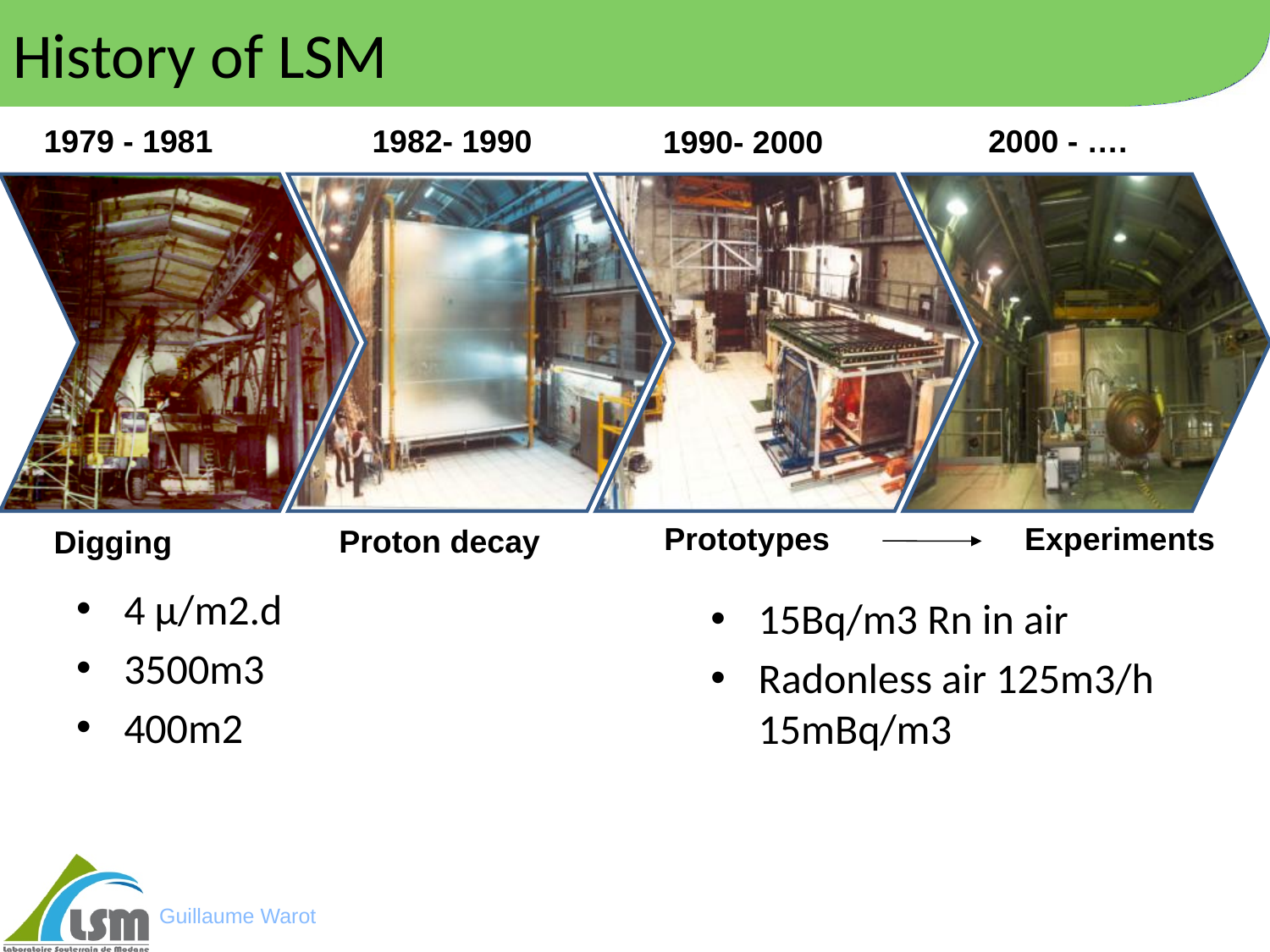

# History of LSM
1979 - 1981
1982- 1990
2000 - ….
1990- 2000

Prototypes                      Experiments
Proton decay
Digging
4 µ/m2.d
3500m3
400m2
15Bq/m3 Rn in air
Radonless air 125m3/h 15mBq/m3